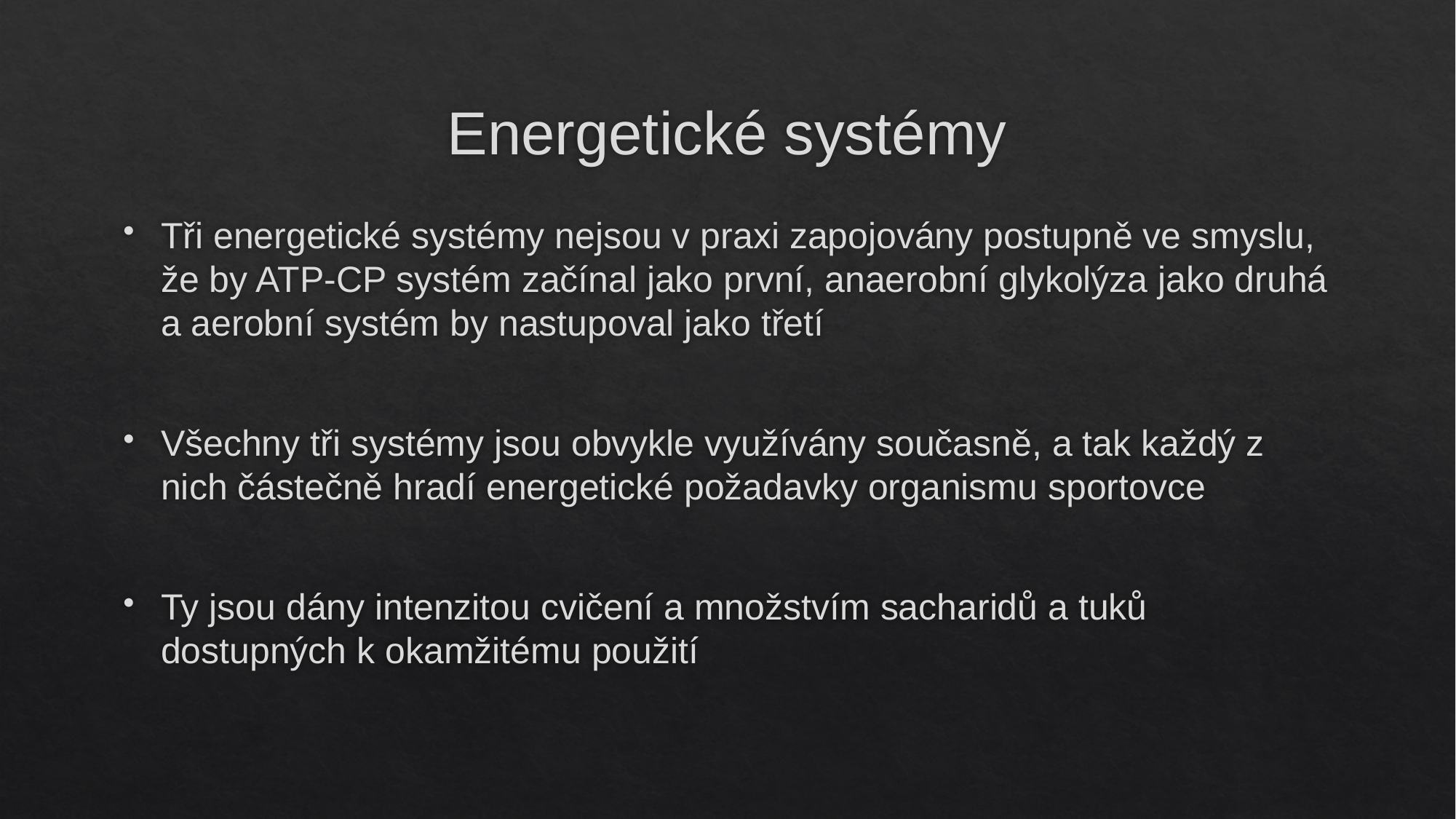

# Energetické systémy
Tři energetické systémy nejsou v praxi zapojovány postupně ve smyslu, že by ATP-CP systém začínal jako první, anaerobní glykolýza jako druhá a aerobní systém by nastupoval jako třetí

Všechny tři systémy jsou obvykle využívány současně, a tak každý z nich částečně hradí energetické požadavky organismu sportovce

Ty jsou dány intenzitou cvičení a množstvím sacharidů a tuků dostupných k okamžitému použití